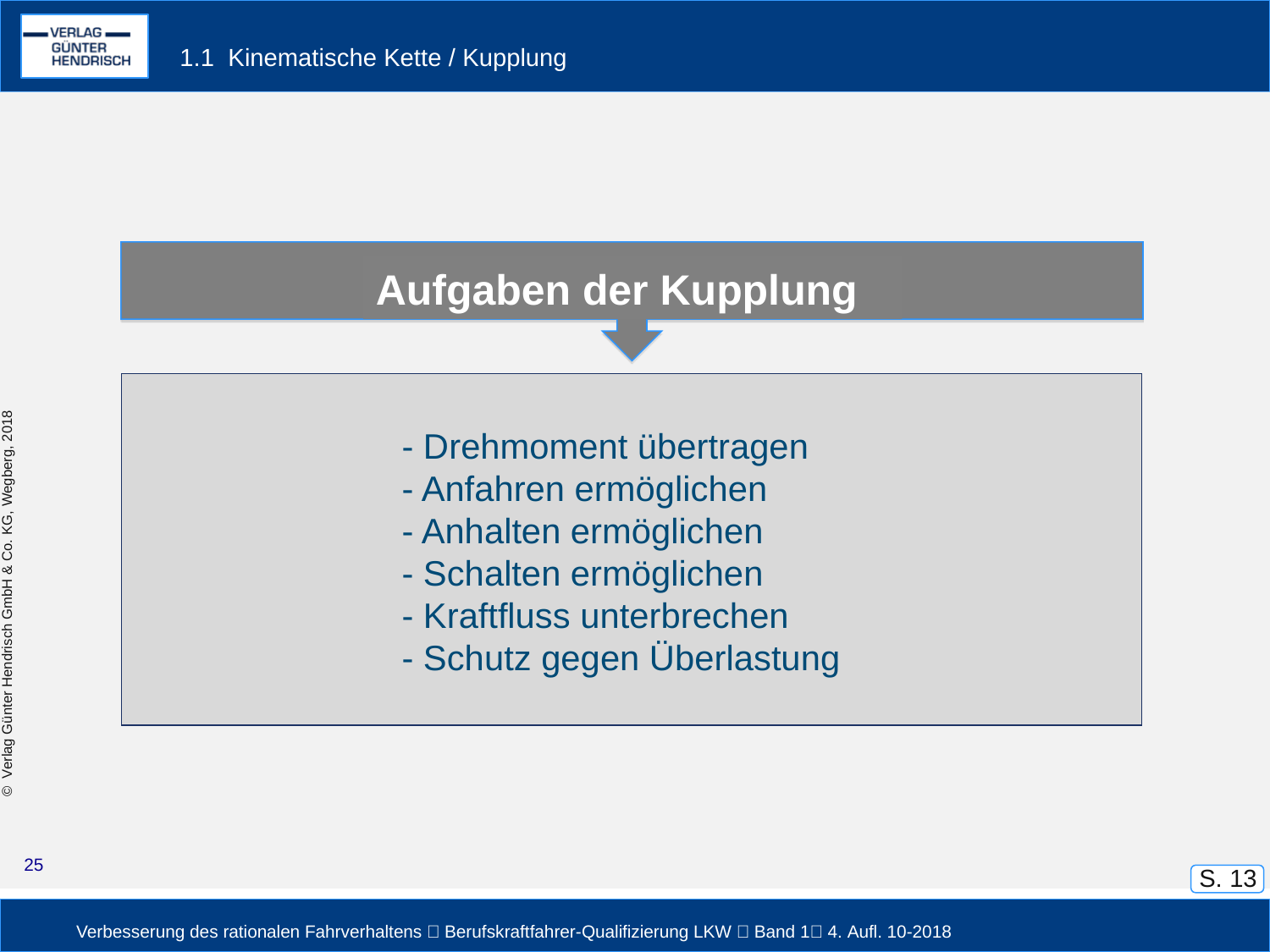

# 1.1  Kinematische Kette / Kupplung

Aufgaben der Kupplung

- Drehmoment übertragen
- Anfahren ermöglichen
- Anhalten ermöglichen
- Schalten ermöglichen
- Kraftfluss unterbrechen
- Schutz gegen Überlastung

25
S. 13